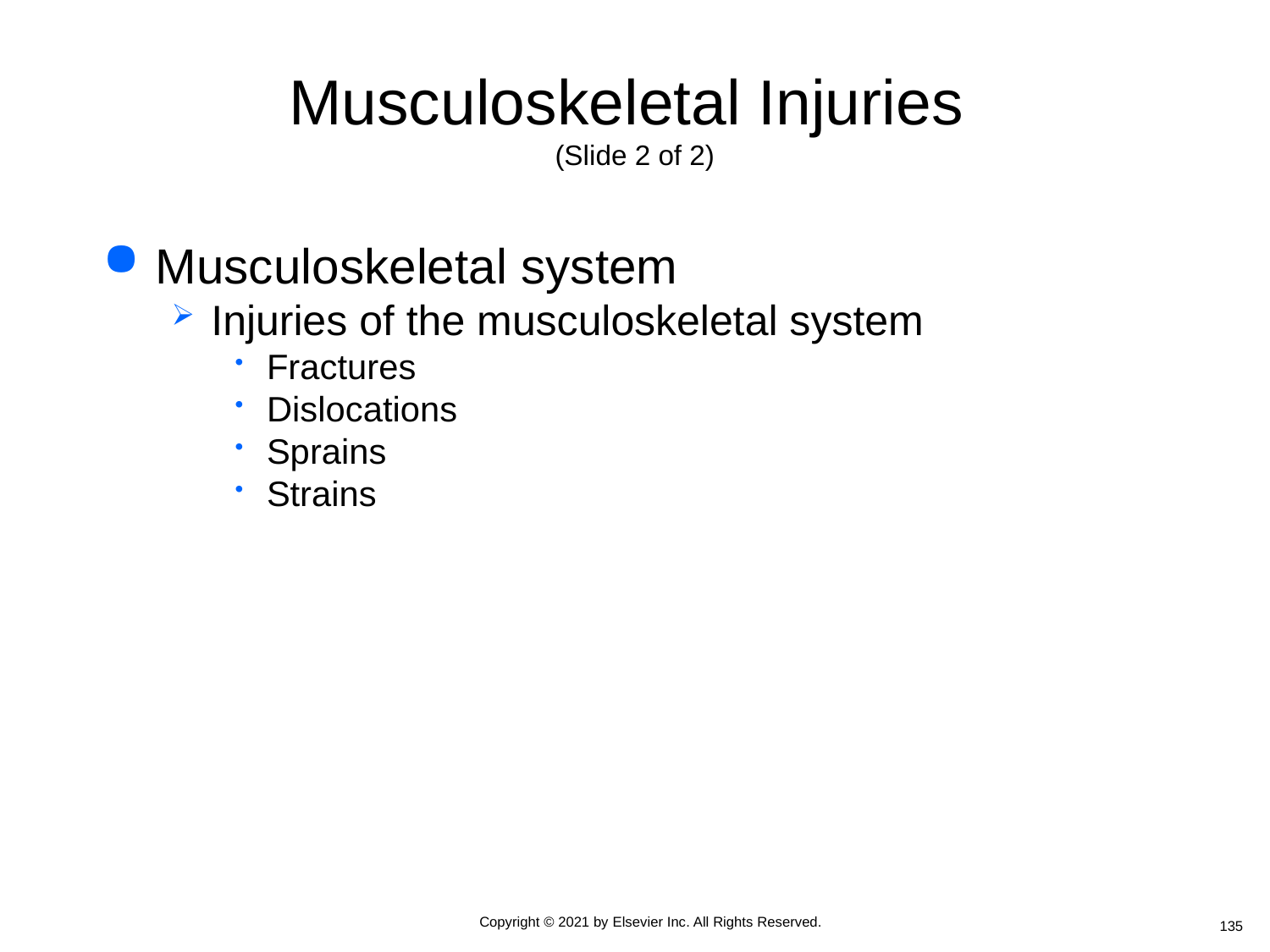

# Musculoskeletal Injuries (Slide 2 of 2)
Musculoskeletal system
Injuries of the musculoskeletal system
Fractures
Dislocations
Sprains
Strains

135